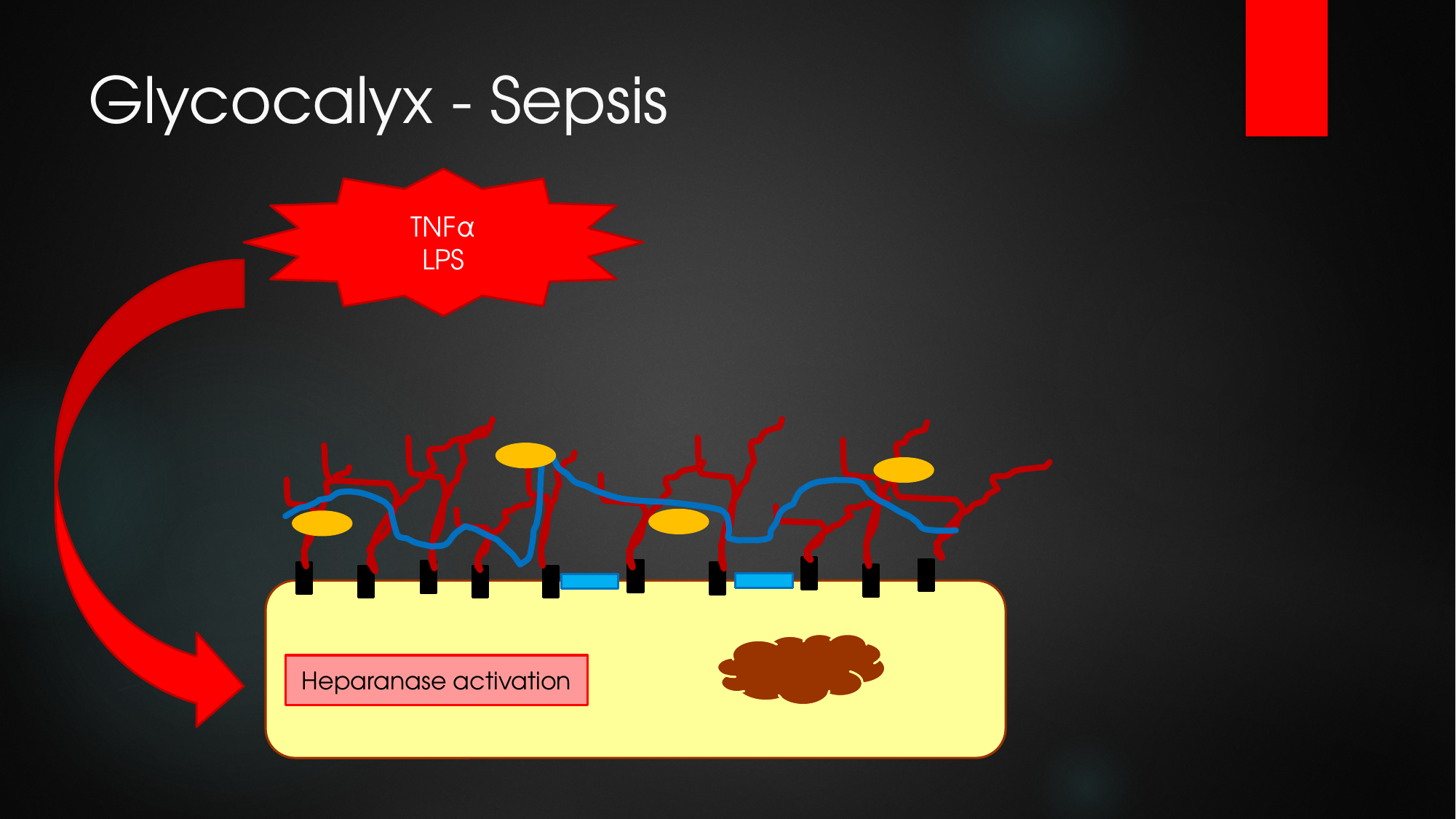

# Glycocalyx - Sepsis
TNFα
LPS

Heparanase activation